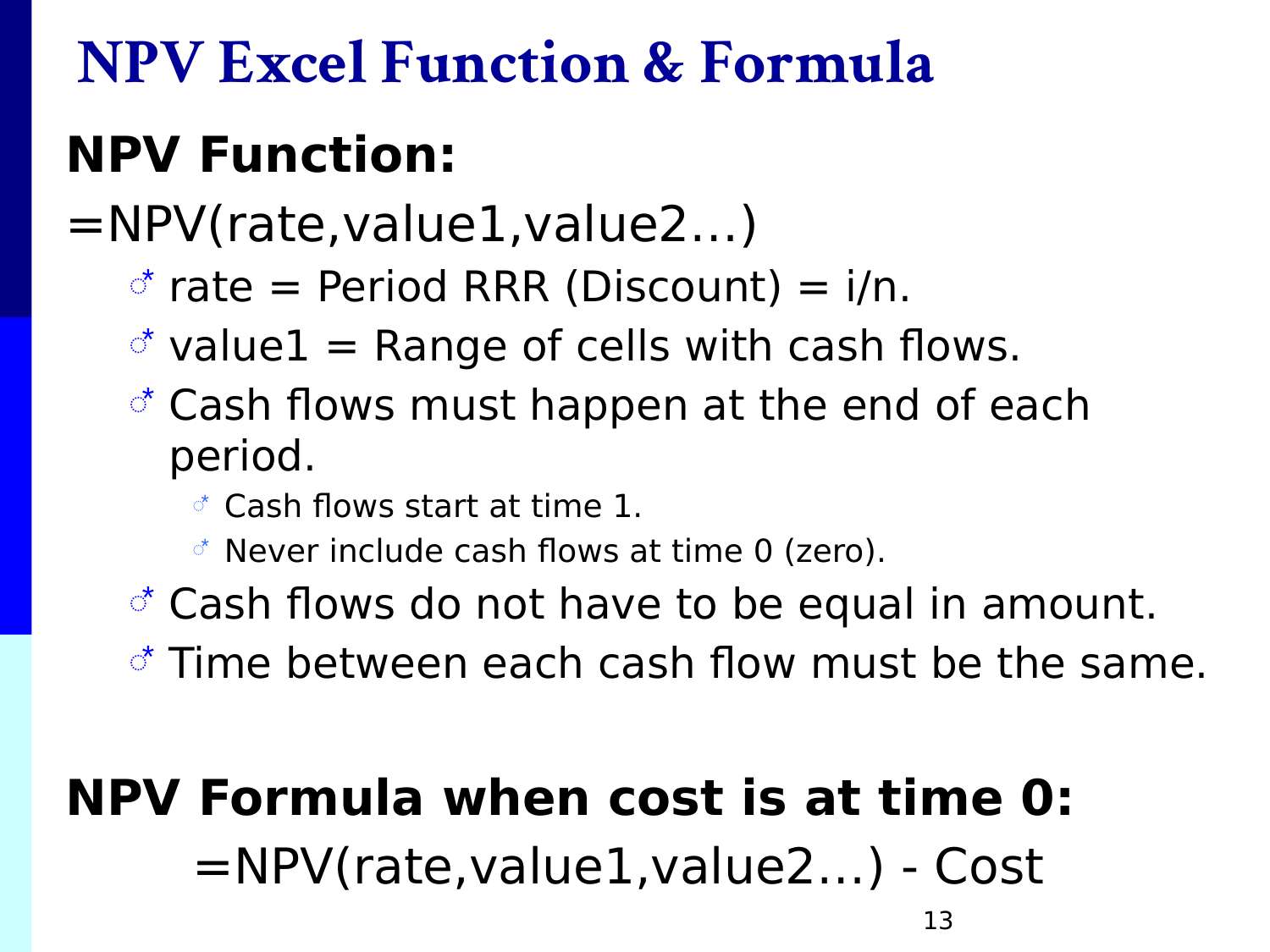

# NPV Excel Function & Formula
NPV Function:
=NPV(rate,value1,value2…)
rate = Period RRR (Discount) = i/n.
value1 = Range of cells with cash flows.
Cash flows must happen at the end of each period.
Cash flows start at time 1.
Never include cash flows at time 0 (zero).
Cash flows do not have to be equal in amount.
Time between each cash flow must be the same.

NPV Formula when cost is at time 0:
	=NPV(rate,value1,value2…) - Cost

13